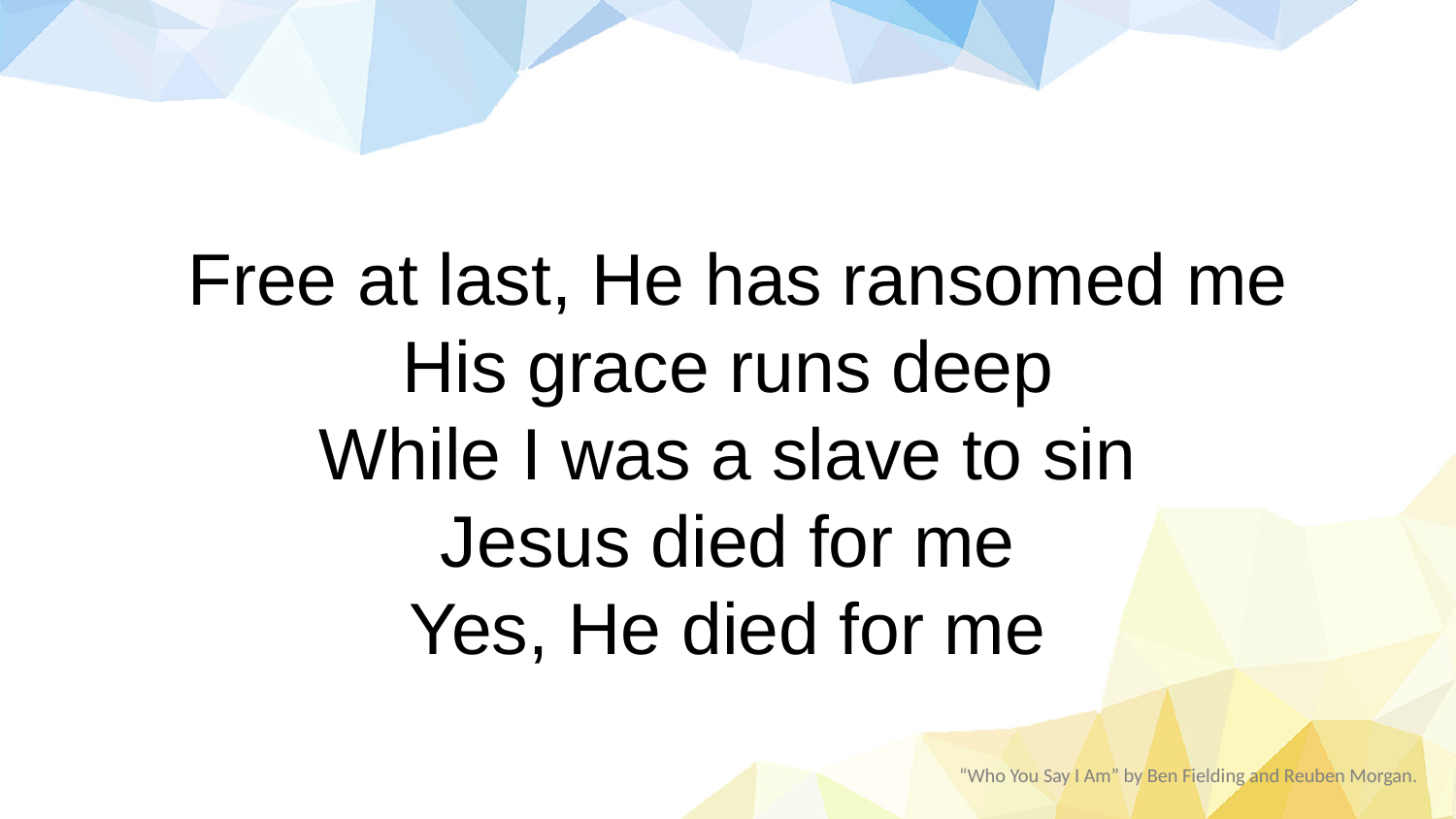

Free at last, He has ransomed me
His grace runs deep
While I was a slave to sin
Jesus died for me
Yes, He died for me
“Who You Say I Am” by Ben Fielding and Reuben Morgan.